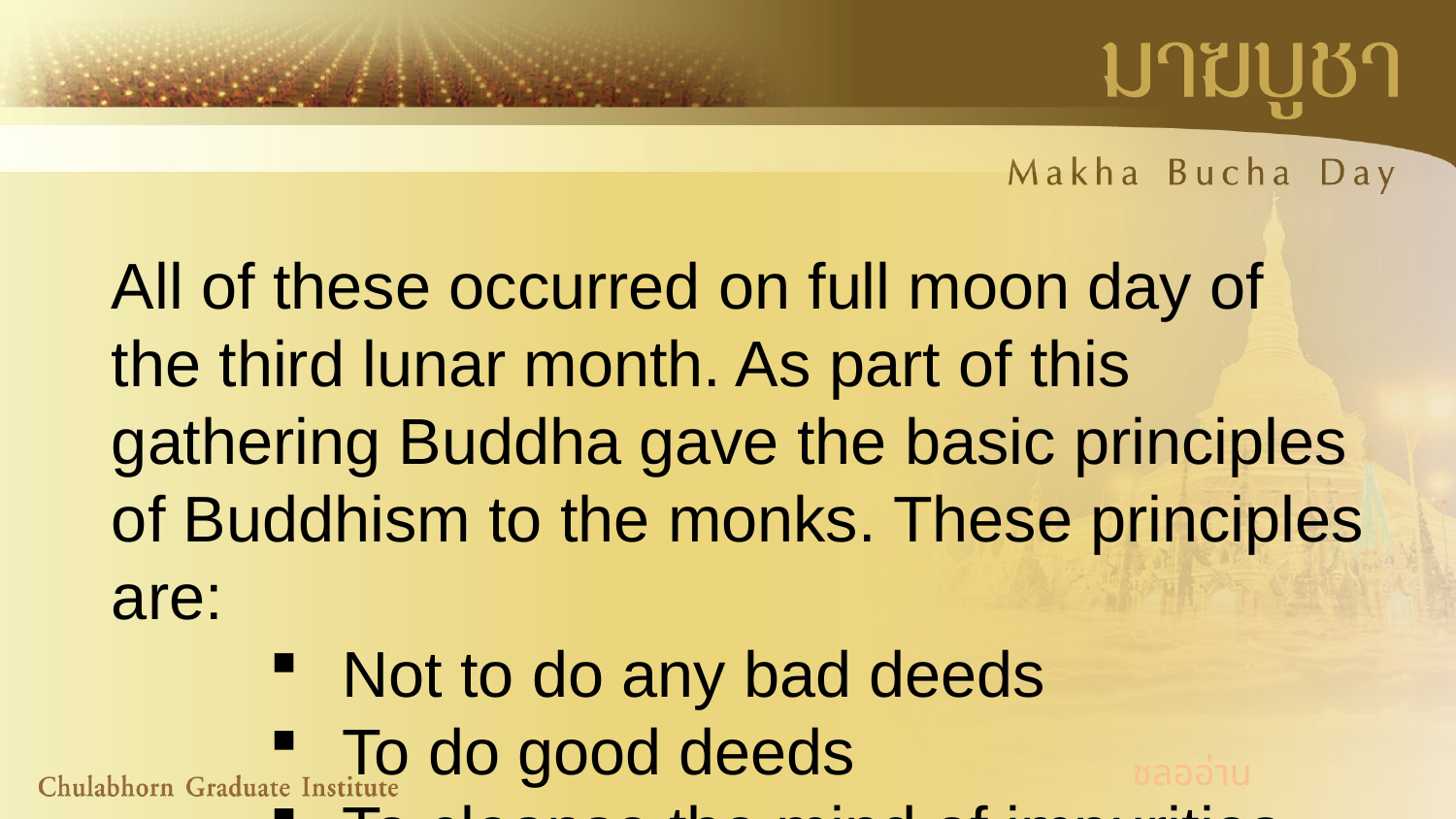

All of these occurred on full moon day of the third lunar month. As part of this gathering Buddha gave the basic principles of Buddhism to the monks. These principles are:
Not to do any bad deeds
To do good deeds
To cleanse the mind of impurities.
ชลออ่าน